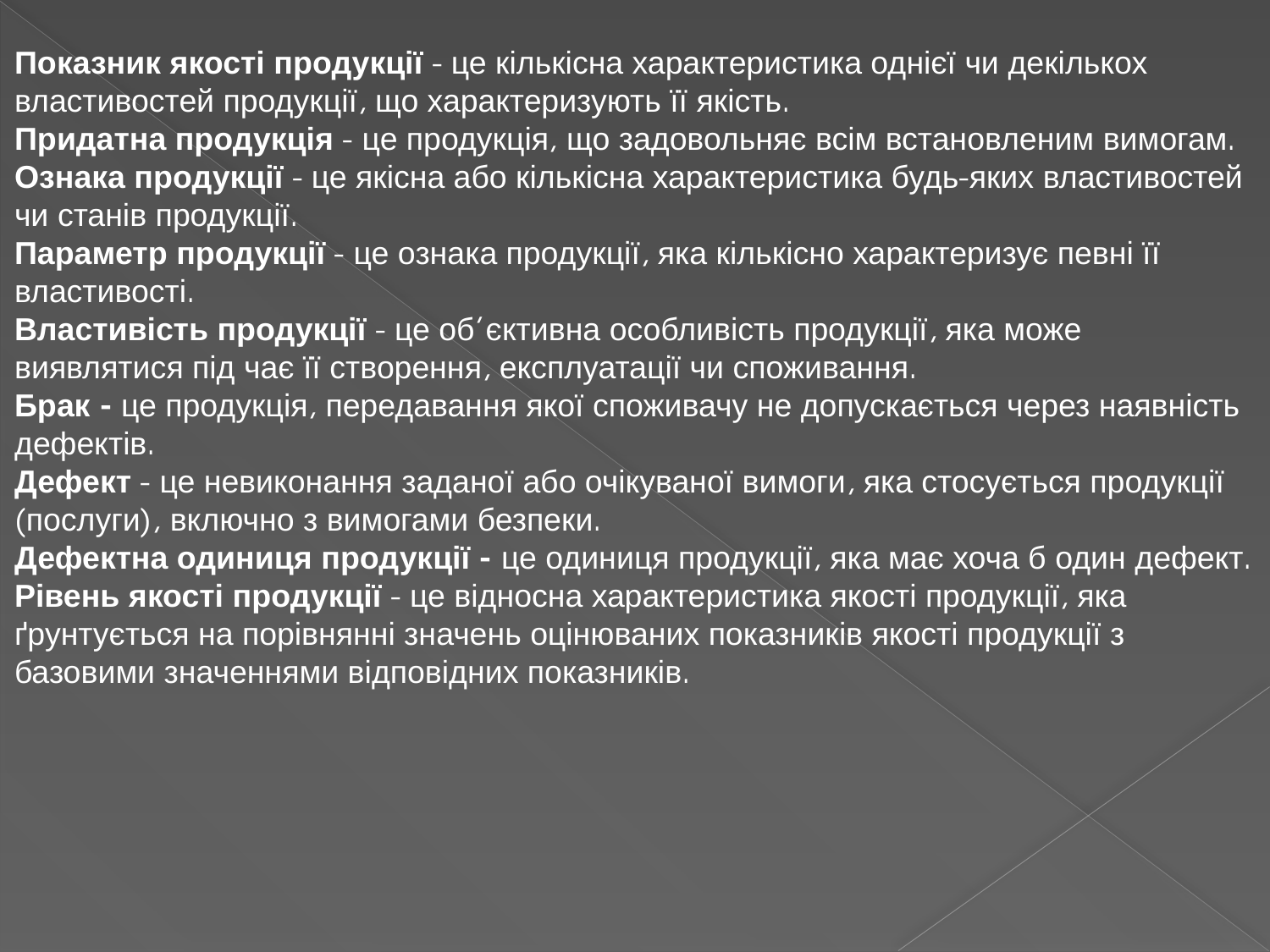

Показник якості продукції - це кількісна характеристика однієї чи декількох властивостей продукції, що характеризують її якість.
Придатна продукція - це продукція, що задовольняє всім встановленим вимогам.
Ознака продукції - це якісна або кількісна характеристика будь-яких властивостей чи станів продукції.
Параметр продукції - це ознака продукції, яка кількісно характеризує певні її властивості.
Властивість продукції - це об’єктивна особливість продукції, яка може виявлятися під чає її створення, експлуатації чи споживання.
Брак - це продукція, передавання якої споживачу не допускається через наявність дефектів.
Дефект - це невиконання заданої або очікуваної вимоги, яка стосується продукції (послуги), включно з вимогами безпеки.
Дефектна одиниця продукції - це одиниця продукції, яка має хоча б один дефект.
Рівень якості продукції - це відносна характеристика якості продукції, яка ґрунтується на порівнянні значень оцінюваних показників якості продукції з базовими значеннями відповідних показників.